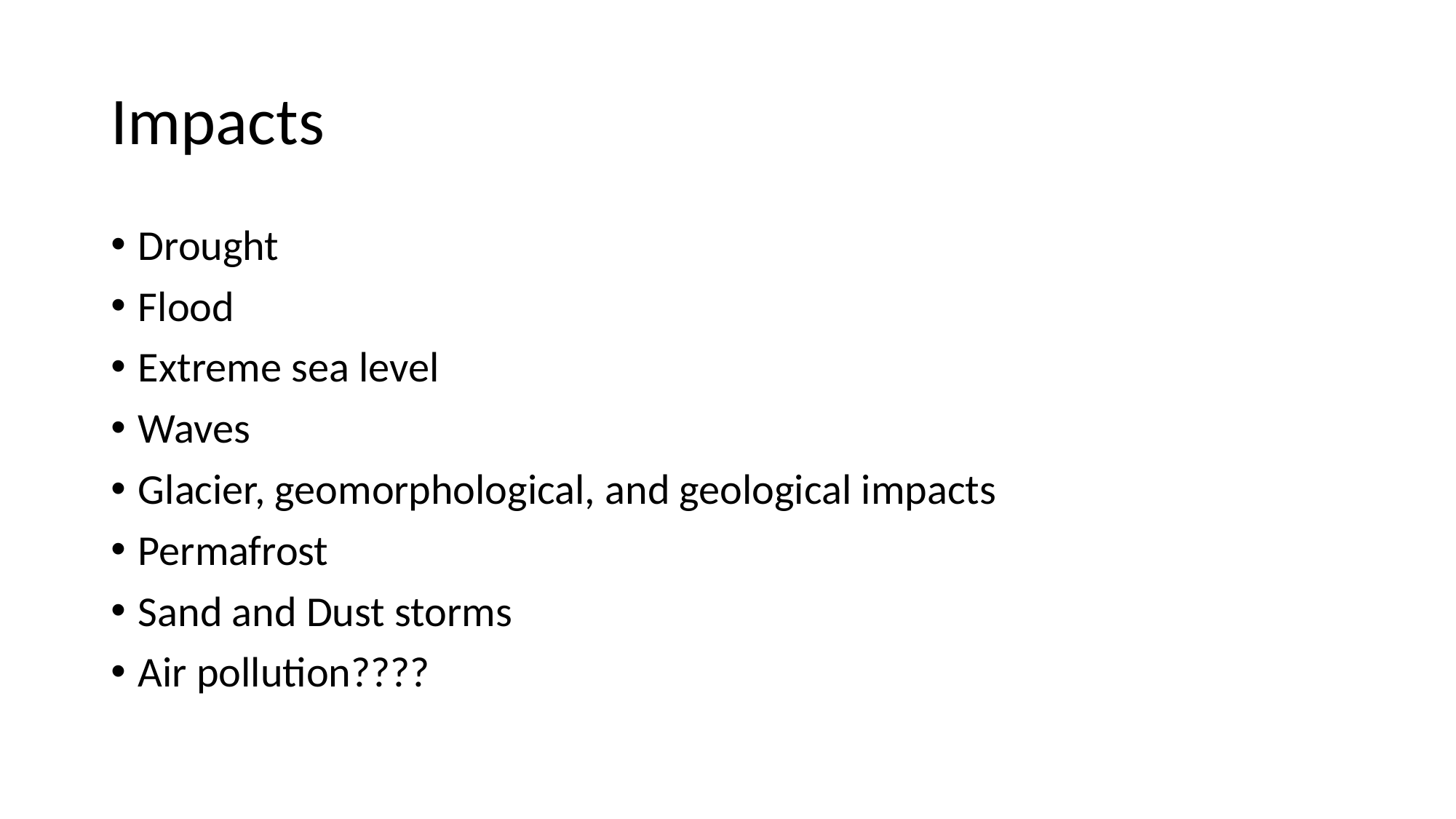

# Impacts
Drought
Flood
Extreme sea level
Waves
Glacier, geomorphological, and geological impacts
Permafrost
Sand and Dust storms
Air pollution????